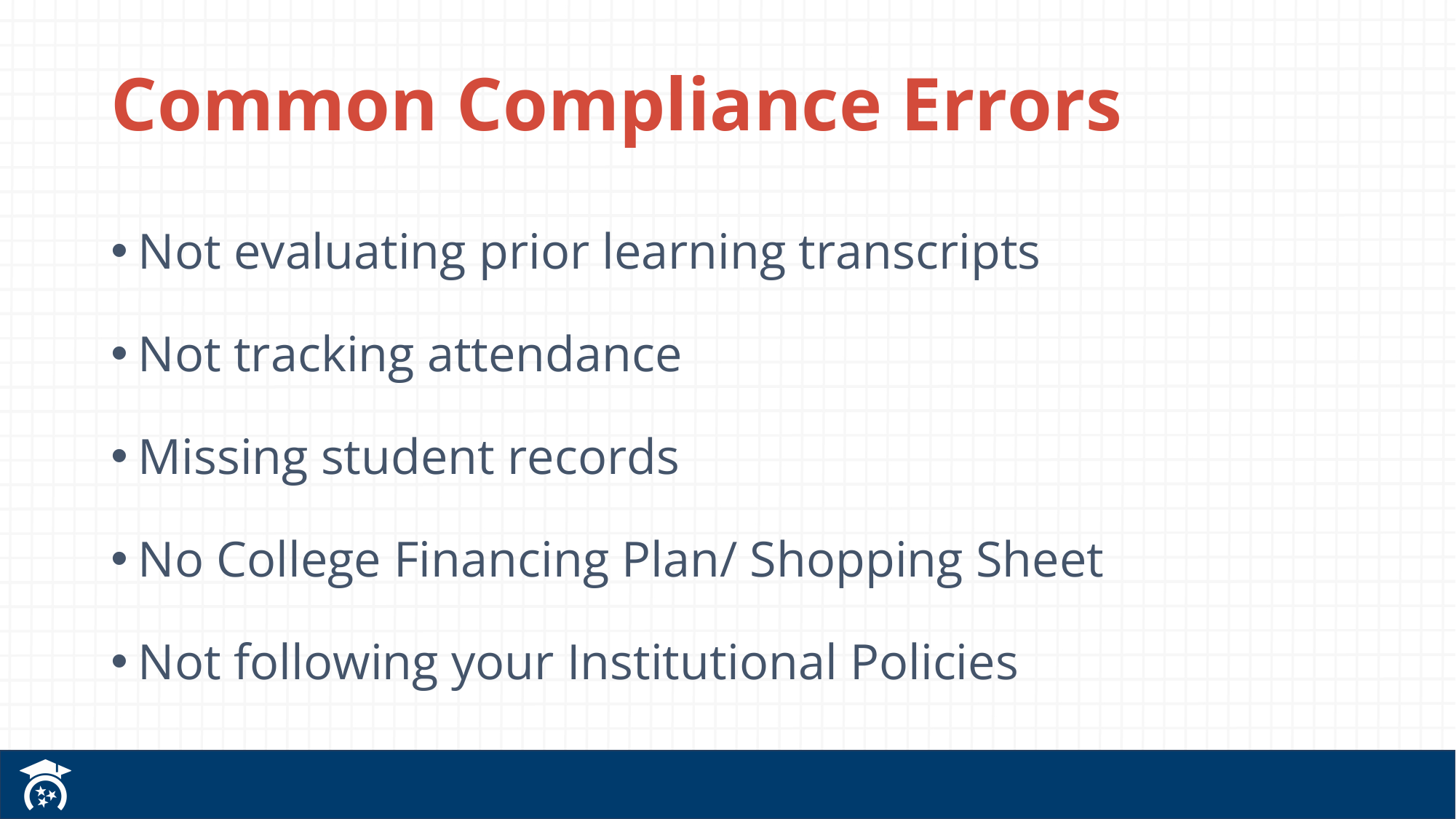

# Common Compliance Errors
Not evaluating prior learning transcripts
Not tracking attendance
Missing student records
No College Financing Plan/ Shopping Sheet
Not following your Institutional Policies